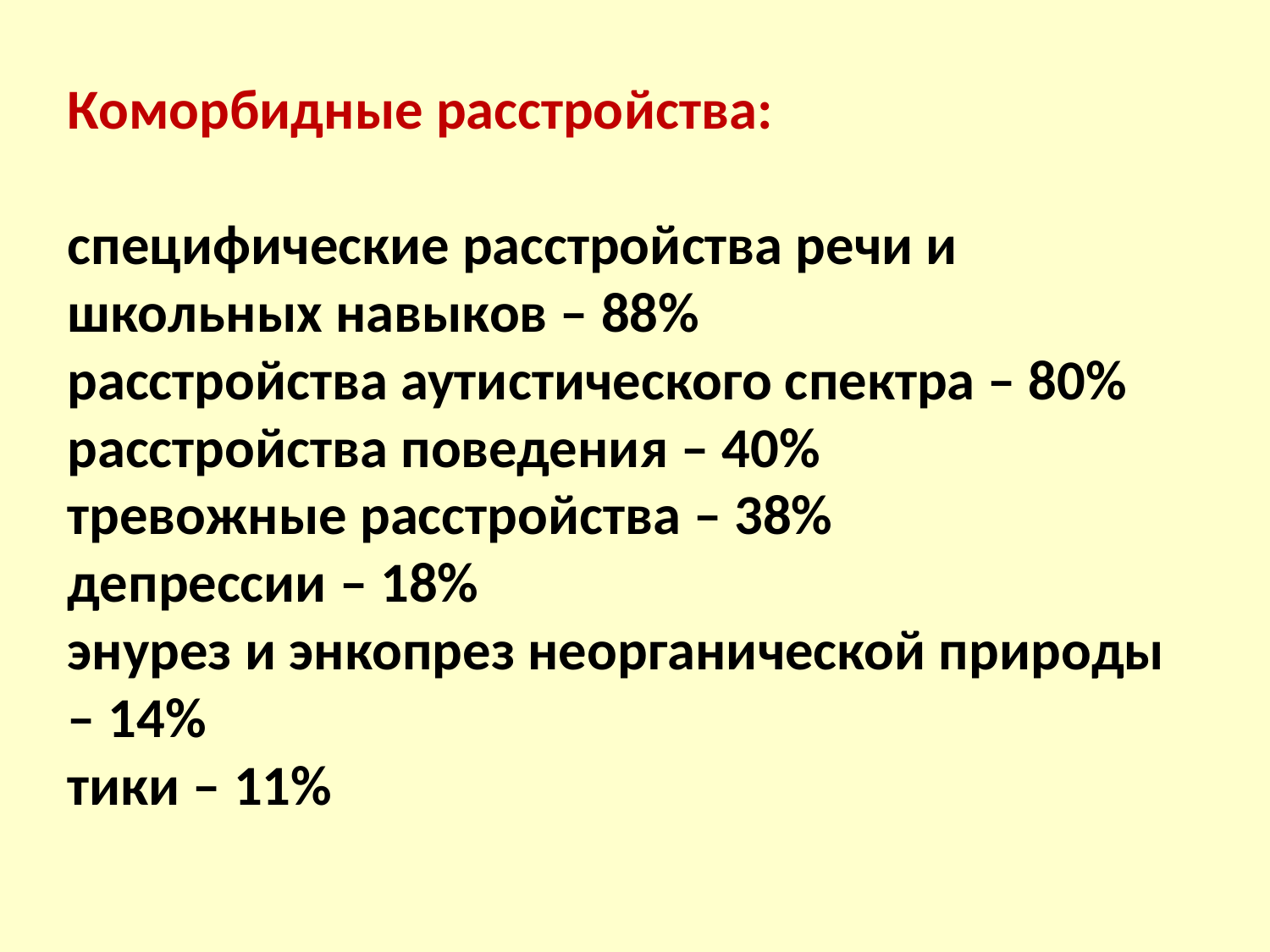

Коморбидные расстройства:

специфические расстройства речи и школьных навыков – 88%
расстройства аутистического спектра – 80% расстройства поведения – 40%
тревожные расстройства – 38%
депрессии – 18%
энурез и энкопрез неорганической природы – 14%
тики – 11%